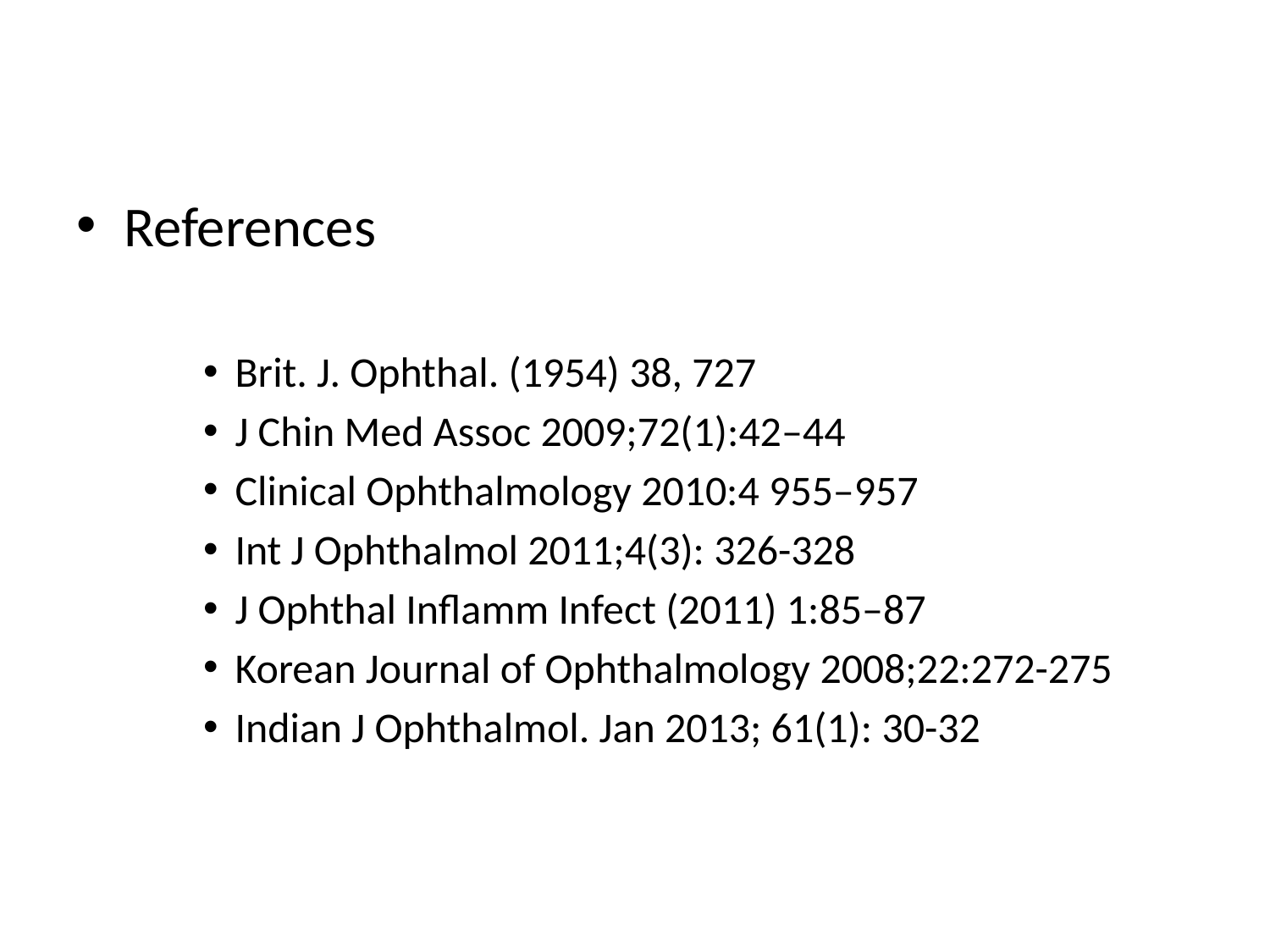

References

Brit. J. Ophthal. (1954) 38, 727
J Chin Med Assoc 2009;72(1):42–44
Clinical Ophthalmology 2010:4 955–957
Int J Ophthalmol 2011;4(3): 326-328
J Ophthal Inflamm Infect (2011) 1:85–87
Korean Journal of Ophthalmology 2008;22:272-275
Indian J Ophthalmol. Jan 2013; 61(1): 30-32